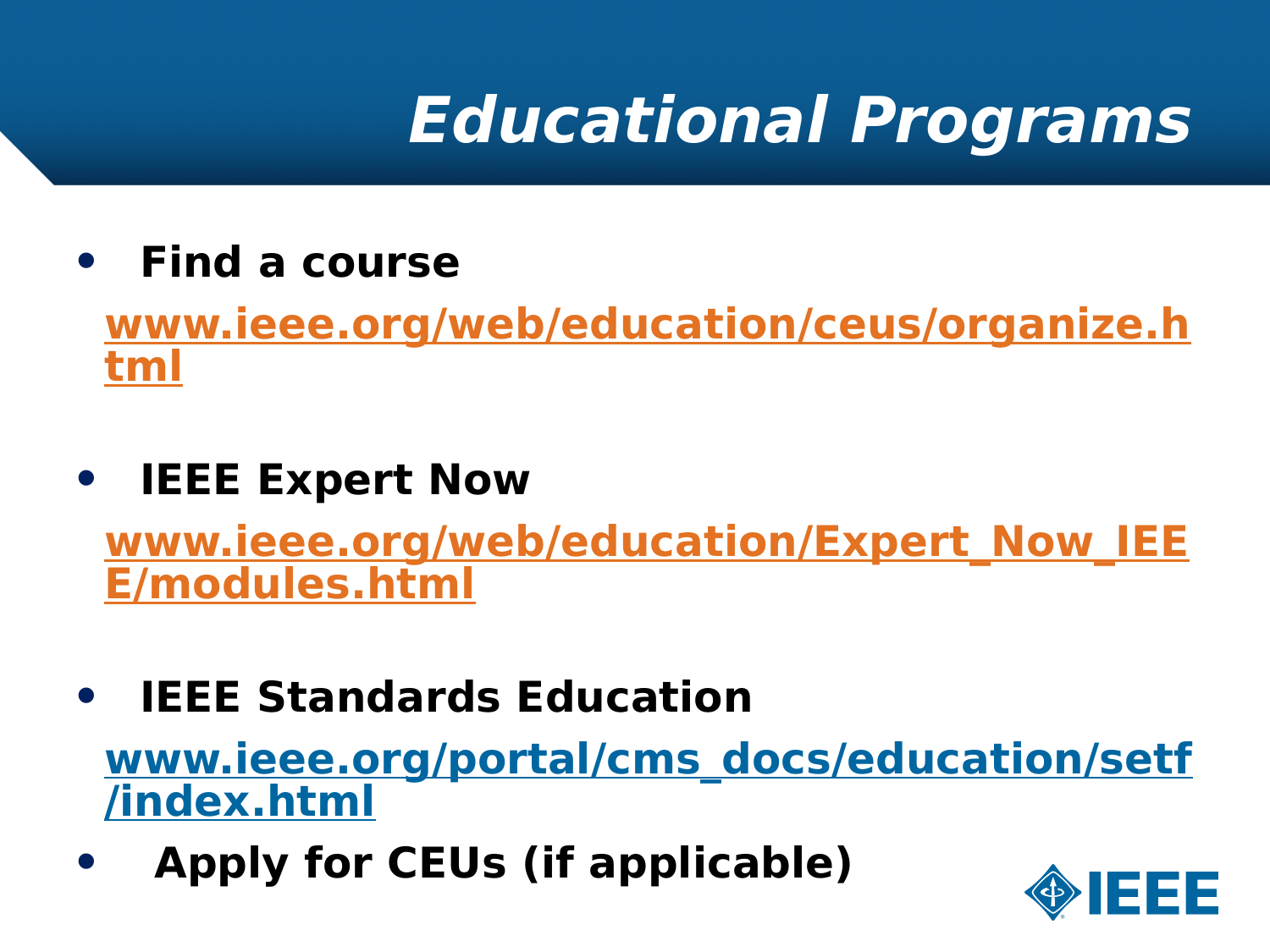

# Educational Programs
Find a course
www.ieee.org/web/education/ceus/organize.html
IEEE Expert Now
www.ieee.org/web/education/Expert_Now_IEEE/modules.html
IEEE Standards Education
www.ieee.org/portal/cms_docs/education/setf/index.html
 Apply for CEUs (if applicable)